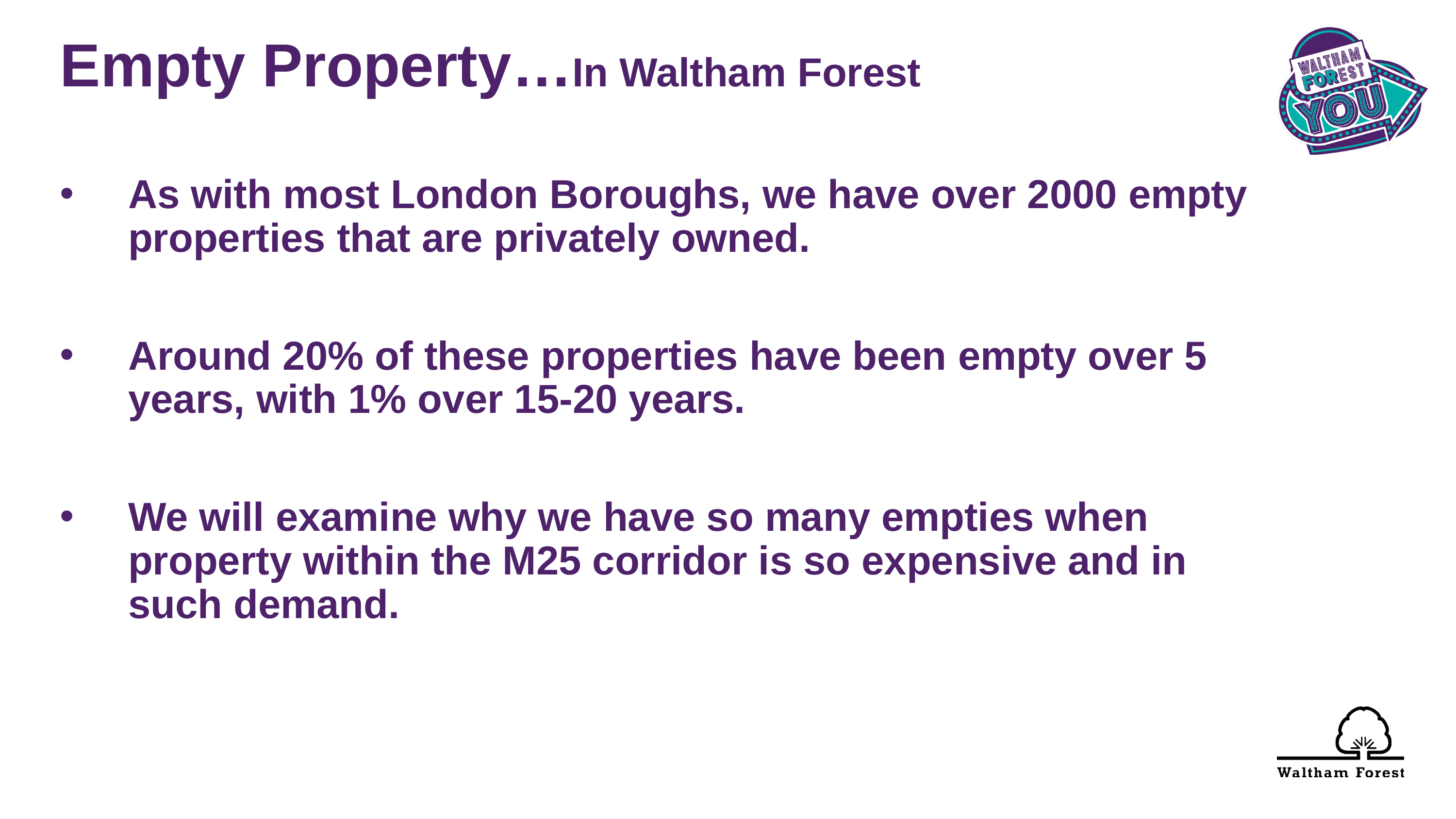

Empty Property…In Waltham Forest

As with most London Boroughs, we have over 2000 empty properties that are privately owned.

Around 20% of these properties have been empty over 5 years, with 1% over 15-20 years.

We will examine why we have so many empties when property within the M25 corridor is so expensive and in such demand.